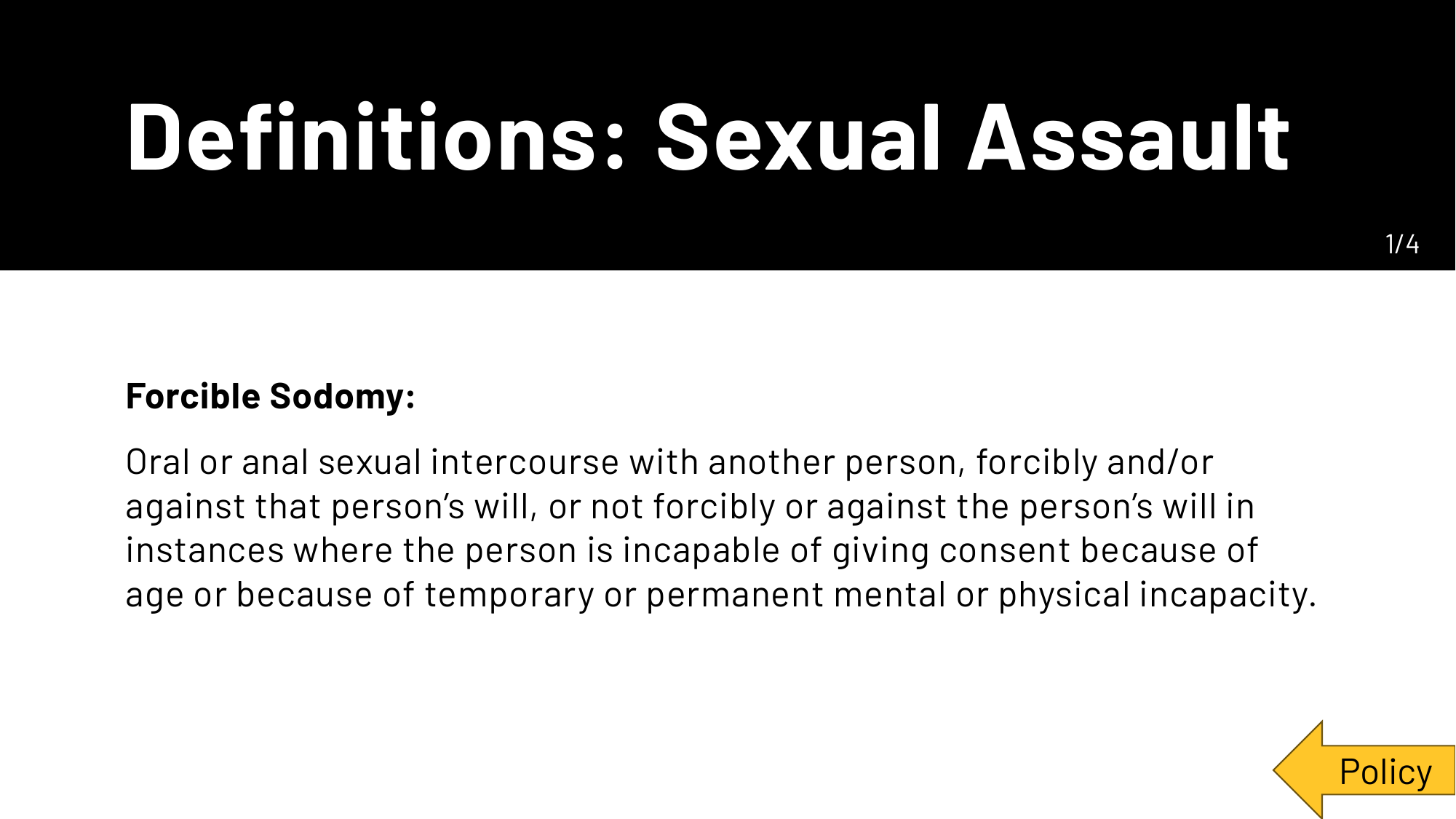

# Definitions: Sexual Assault
1/4

Forcible Sodomy:
Oral or anal sexual intercourse with another person, forcibly and/or against that person’s will, or not forcibly or against the person’s will in instances where the person is incapable of giving consent because of age or because of temporary or permanent mental or physical incapacity.

Policy